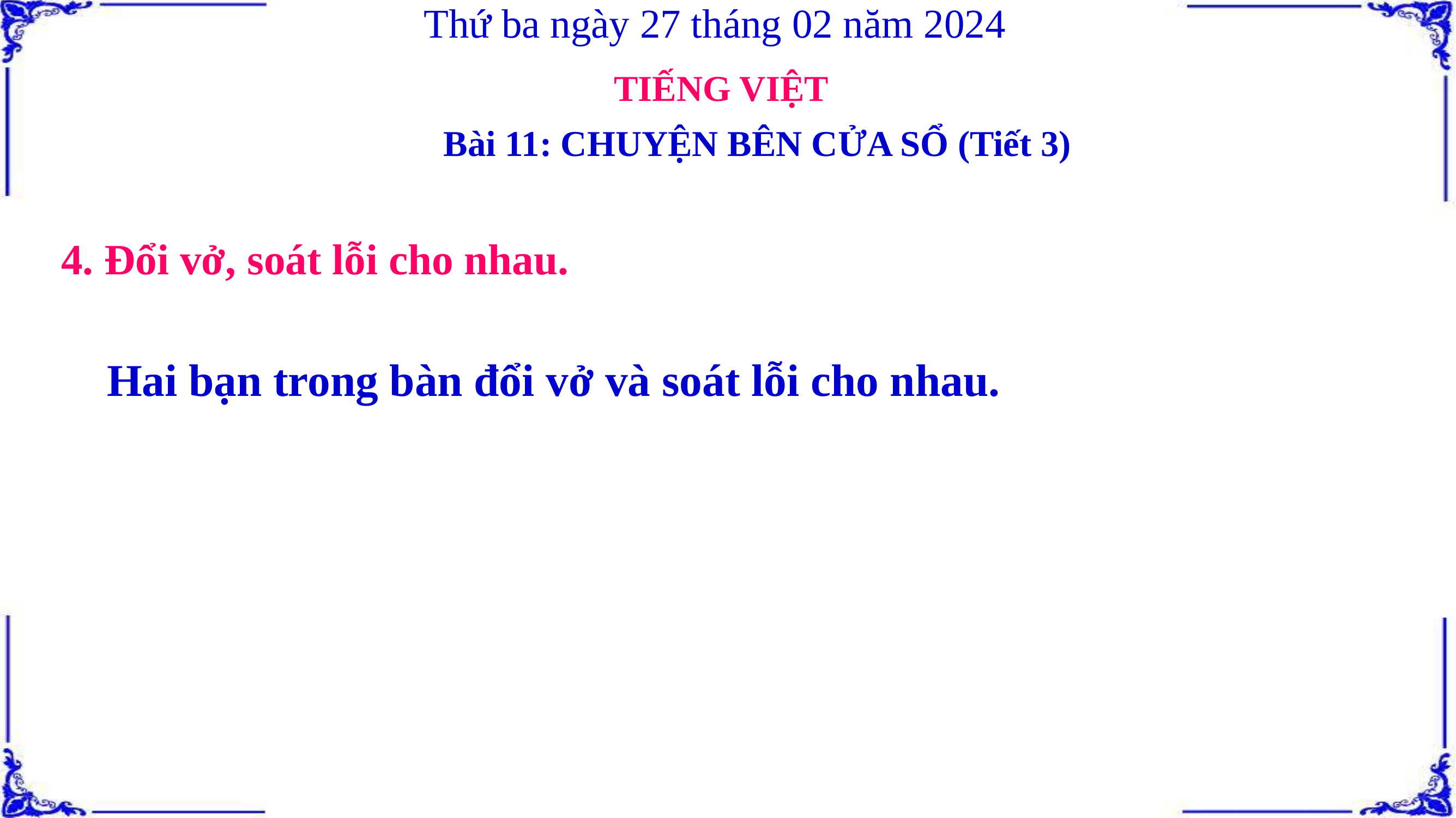

Thứ ba ngày 27 tháng 02 năm 2024
TIẾNG VIỆT
Bài 11: CHUYỆN BÊN CỬA SỔ (Tiết 3)
4. Đổi vở, soát lỗi cho nhau.
Hai bạn trong bàn đổi vở và soát lỗi cho nhau.